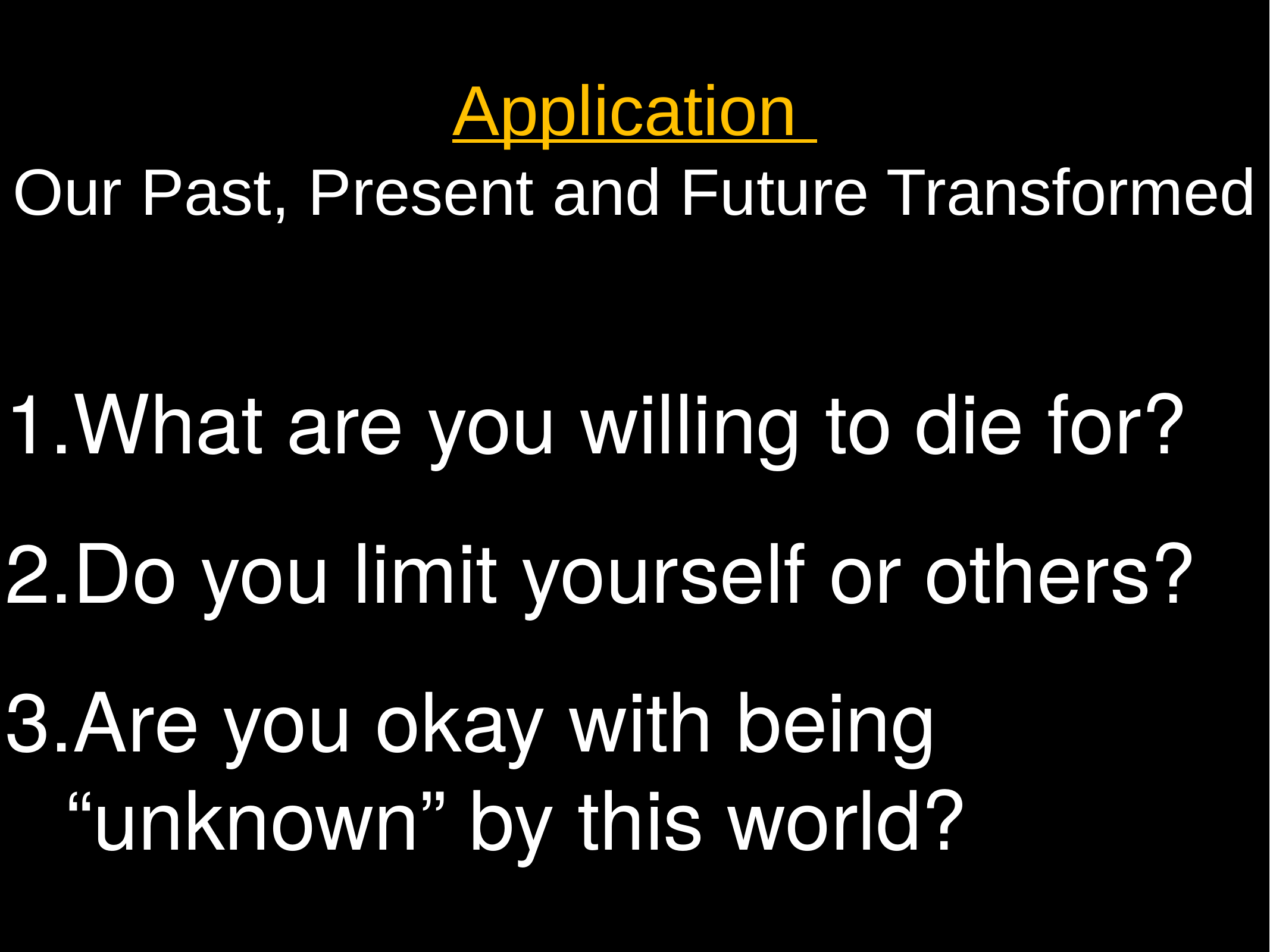

# Application
Our Past, Present and Future Transformed
What are you willing to die for?
Do you limit yourself or others?
Are you okay with being “unknown” by this world?